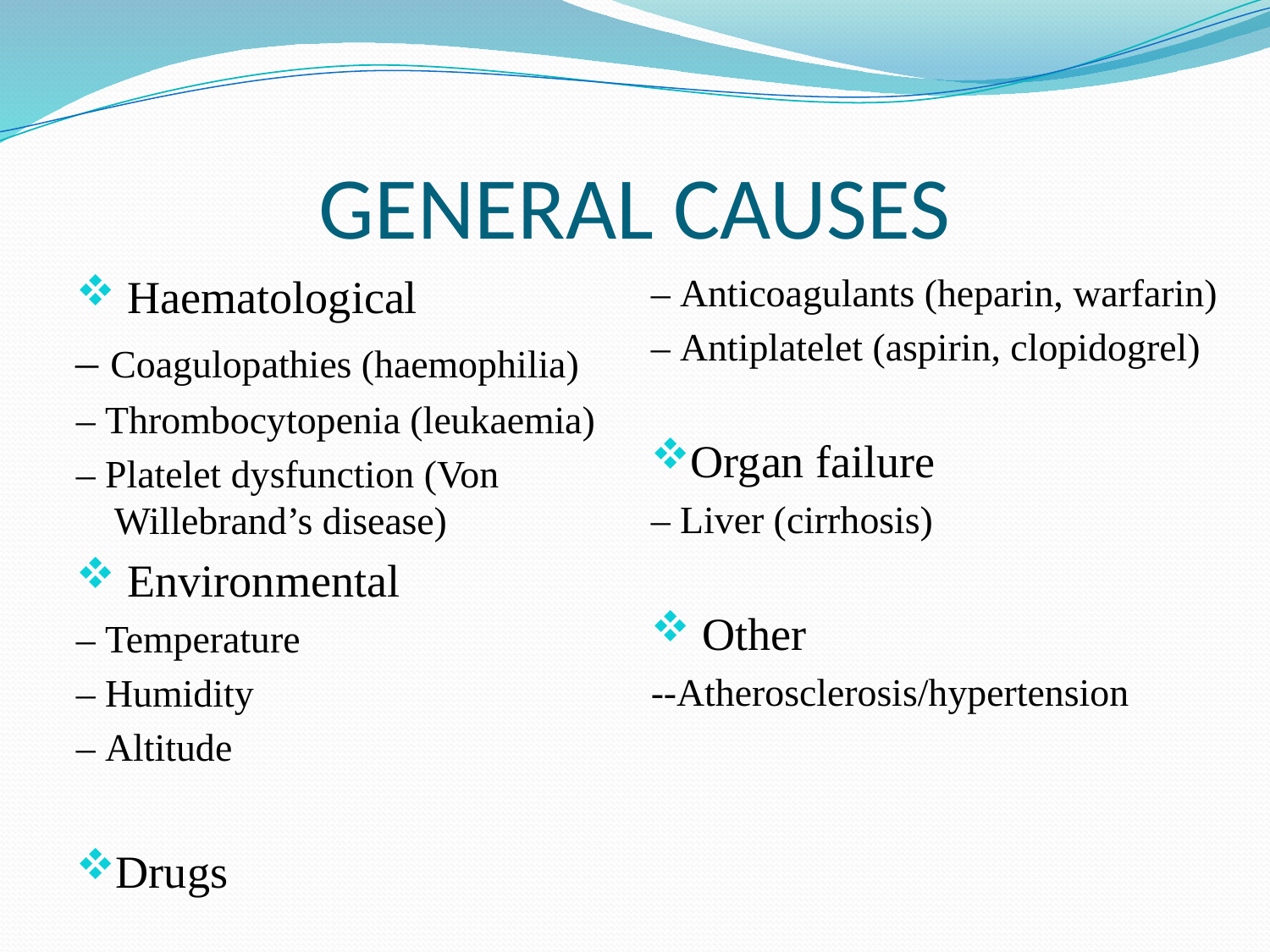

# GENERAL CAUSES
 Haematological
– Coagulopathies (haemophilia)
– Thrombocytopenia (leukaemia)
– Platelet dysfunction (Von Willebrand’s disease)
 Environmental
– Temperature
– Humidity
– Altitude

Drugs
– Anticoagulants (heparin, warfarin)
– Antiplatelet (aspirin, clopidogrel)

Organ failure
– Liver (cirrhosis)

 Other
--Atherosclerosis/hypertension